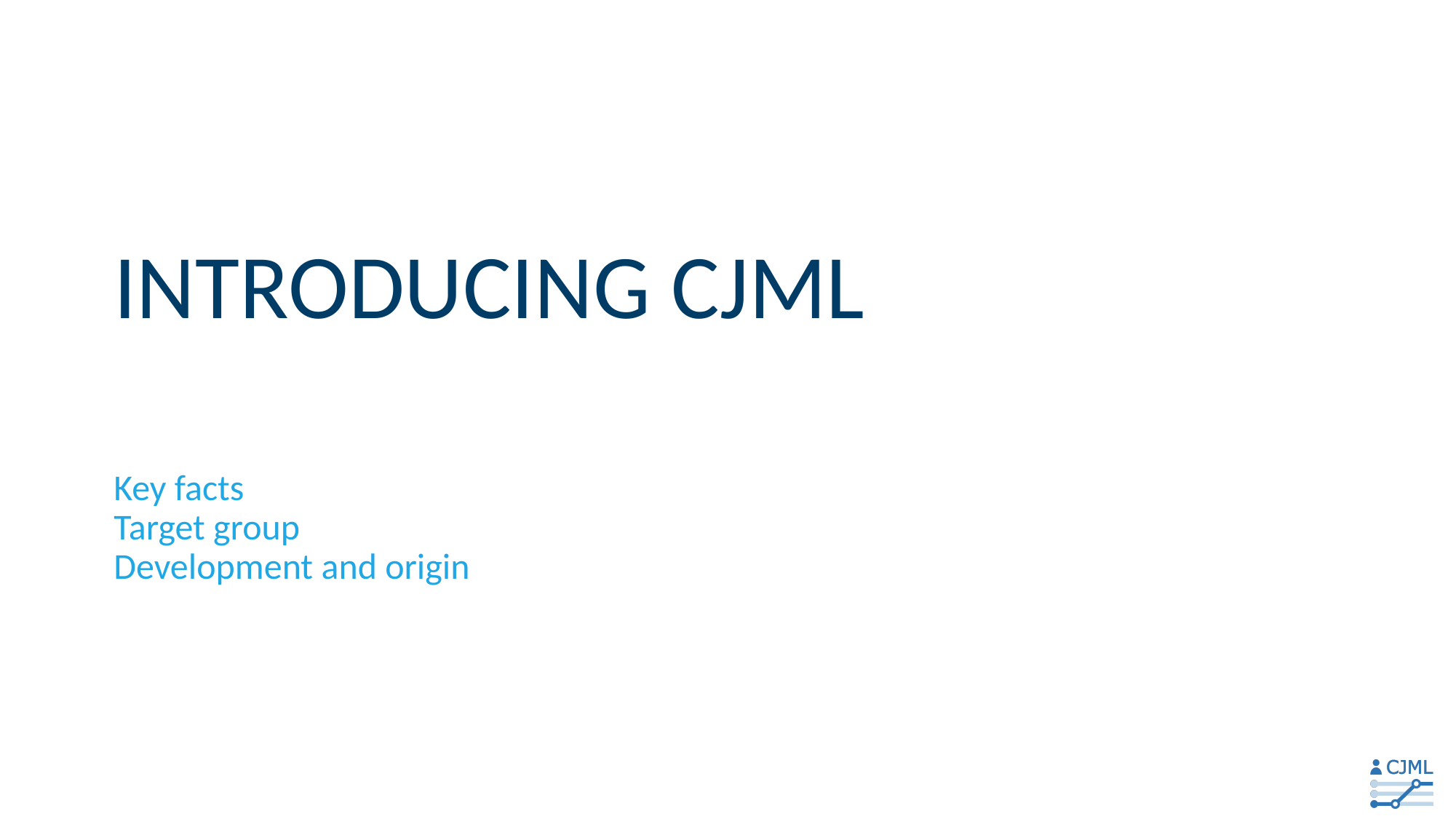

# Introducing CJML
Key facts
Target group
Development and origin